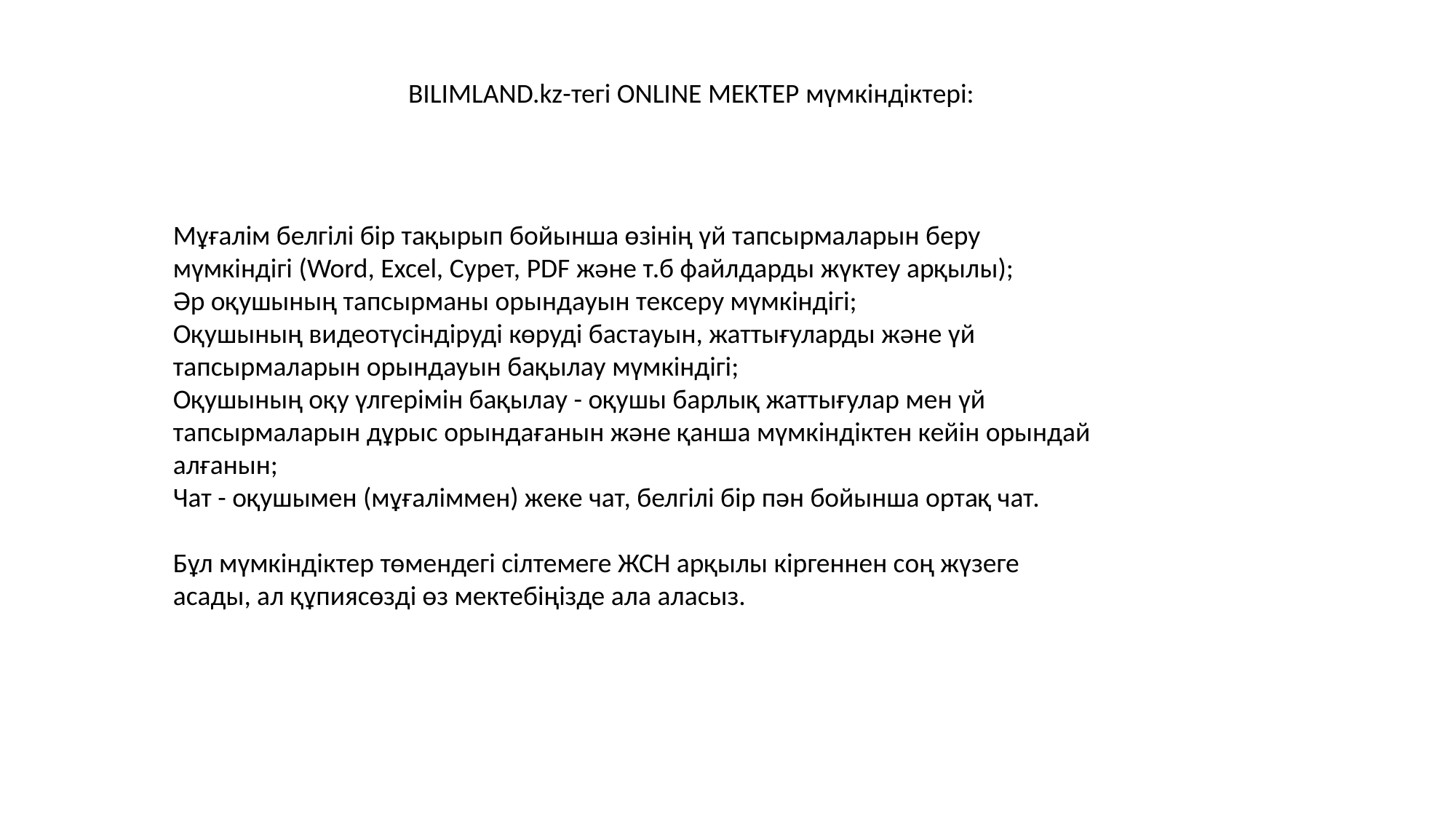

BILIMLAND.kz-тегі ONLINE MEKTEP мүмкіндіктері:

Мұғалім белгілі бір тақырып бойынша өзінің үй тапсырмаларын беру мүмкіндігі (Word, Excel, Сурет, PDF және т.б файлдарды жүктеу арқылы);
Әр оқушының тапсырманы орындауын тексеру мүмкіндігі;
Оқушының видеотүсіндіруді көруді бастауын, жаттығуларды және үй тапсырмаларын орындауын бақылау мүмкіндігі;
Оқушының оқу үлгерімін бақылау - оқушы барлық жаттығулар мен үй тапсырмаларын дұрыс орындағанын және қанша мүмкіндіктен кейін орындай алғанын;
Чат - оқушымен (мұғаліммен) жеке чат, белгілі бір пән бойынша ортақ чат.

Бұл мүмкіндіктер төмендегі сілтемеге ЖСН арқылы кіргеннен соң жүзеге асады, ал құпиясөзді өз мектебіңізде ала аласыз.